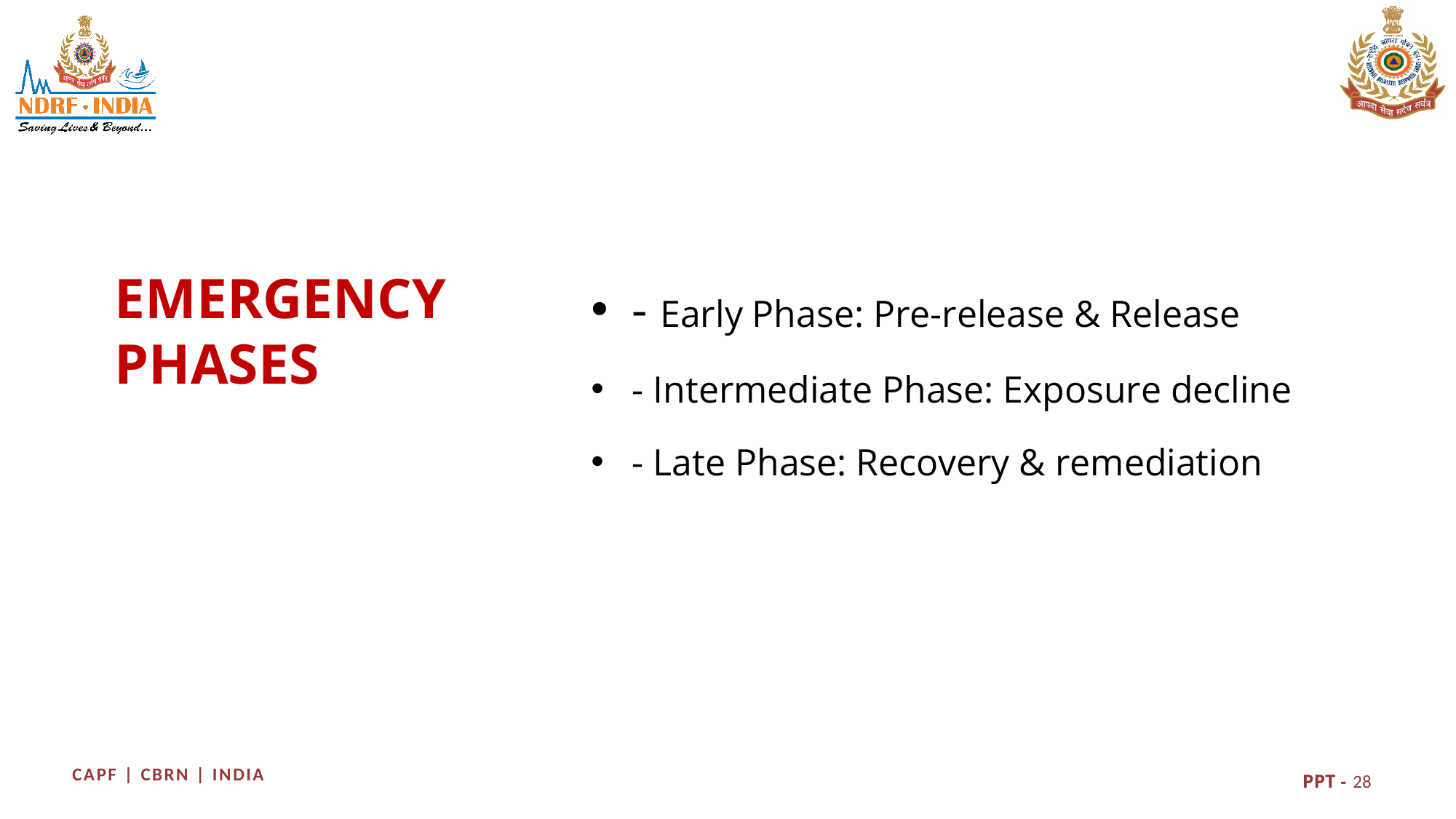

- Early Phase: Pre-release & Release
- Intermediate Phase: Exposure decline
- Late Phase: Recovery & remediation
EMERGENCY PHASES
28